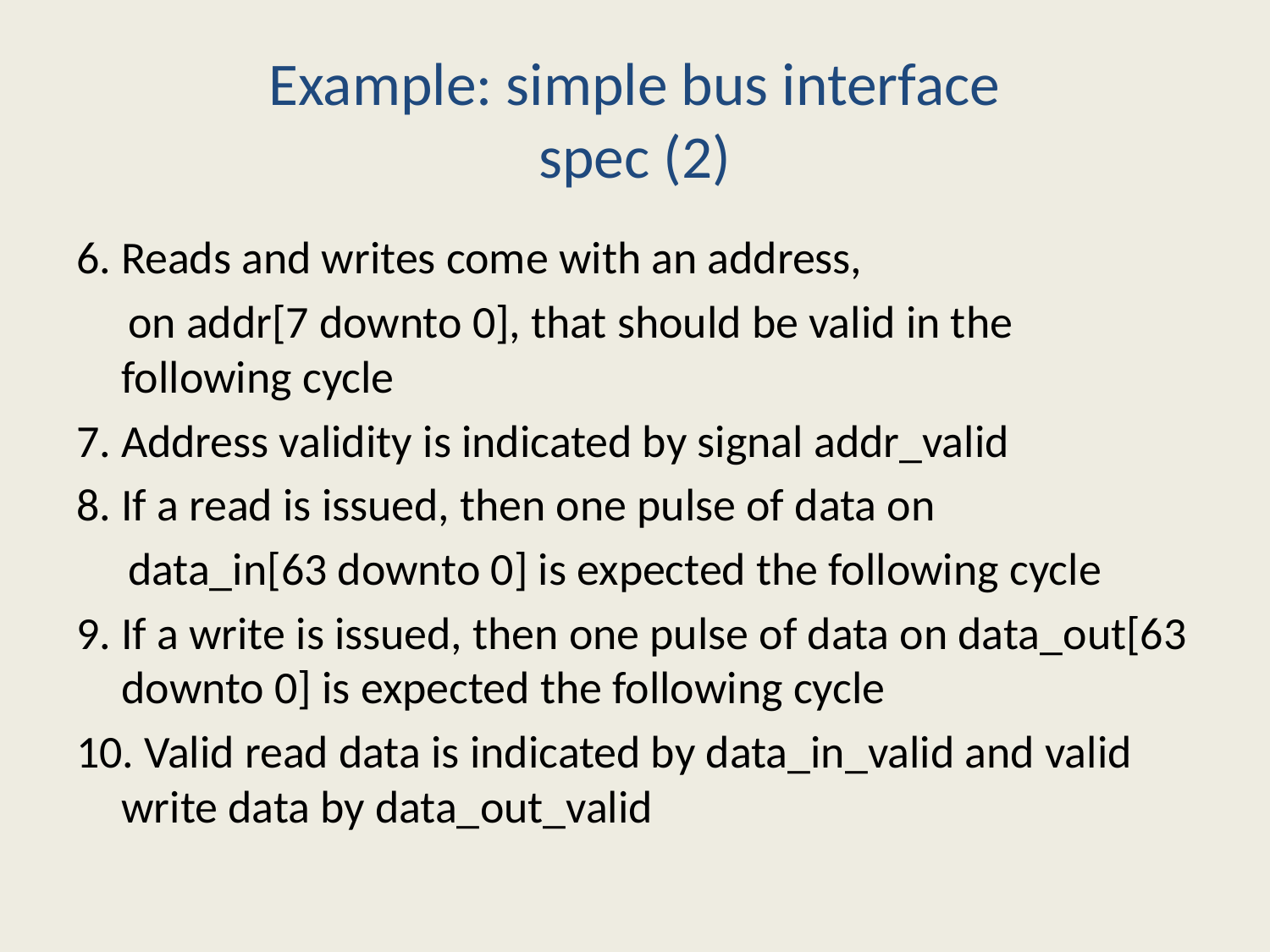

# Example: simple bus interface spec (2)
6. Reads and writes come with an address,
     on addr[7 downto 0], that should be valid in the following cycle
7. Address validity is indicated by signal addr_valid
8. If a read is issued, then one pulse of data on
     data_in[63 downto 0] is expected the following cycle
9. If a write is issued, then one pulse of data on data_out[63 downto 0] is expected the following cycle
10. Valid read data is indicated by data_in_valid and valid write data by data_out_valid